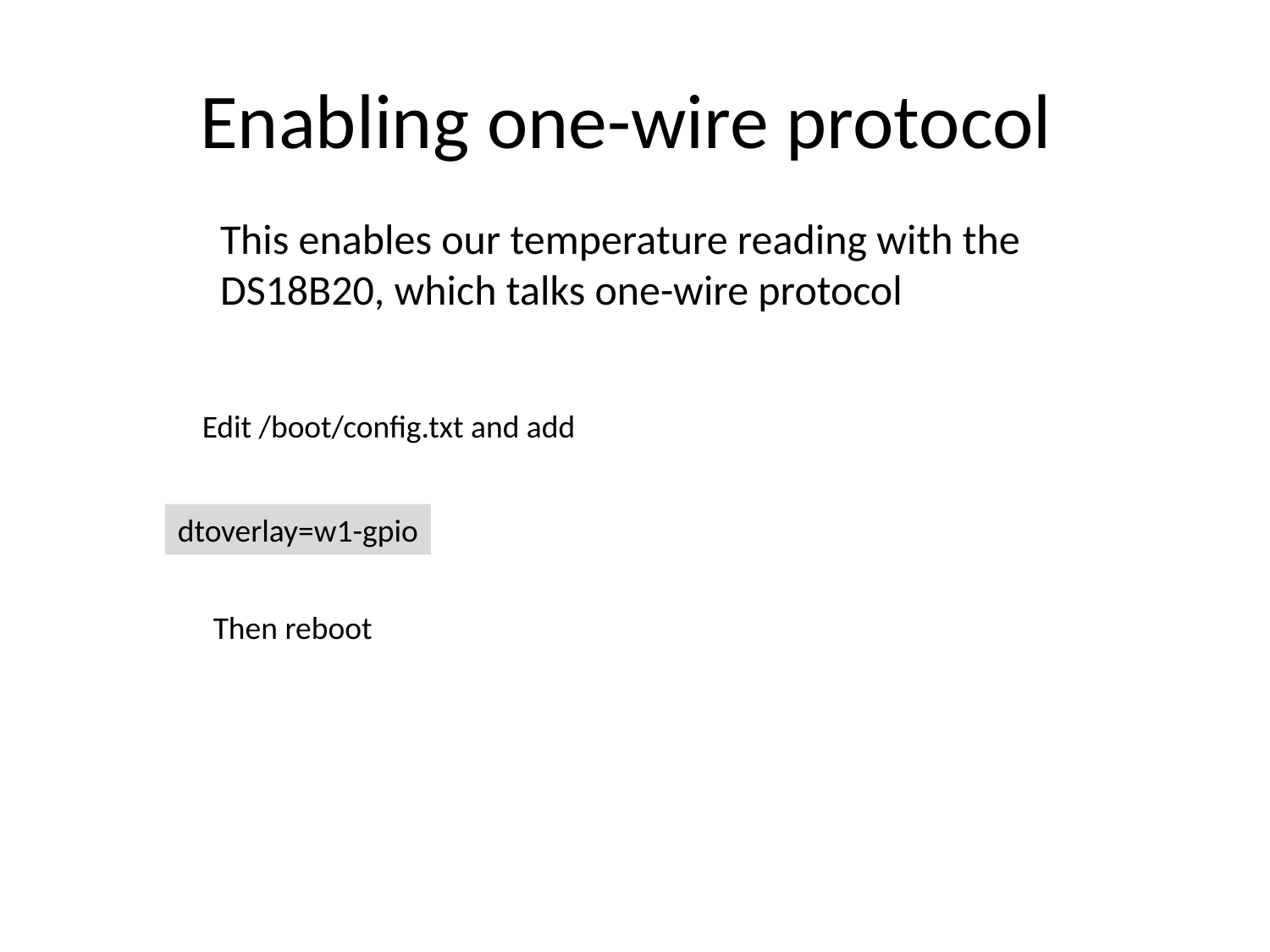

# Enabling one-wire protocol
This enables our temperature reading with the DS18B20, which talks one-wire protocol
Edit /boot/config.txt and add
dtoverlay=w1-gpio
Then reboot